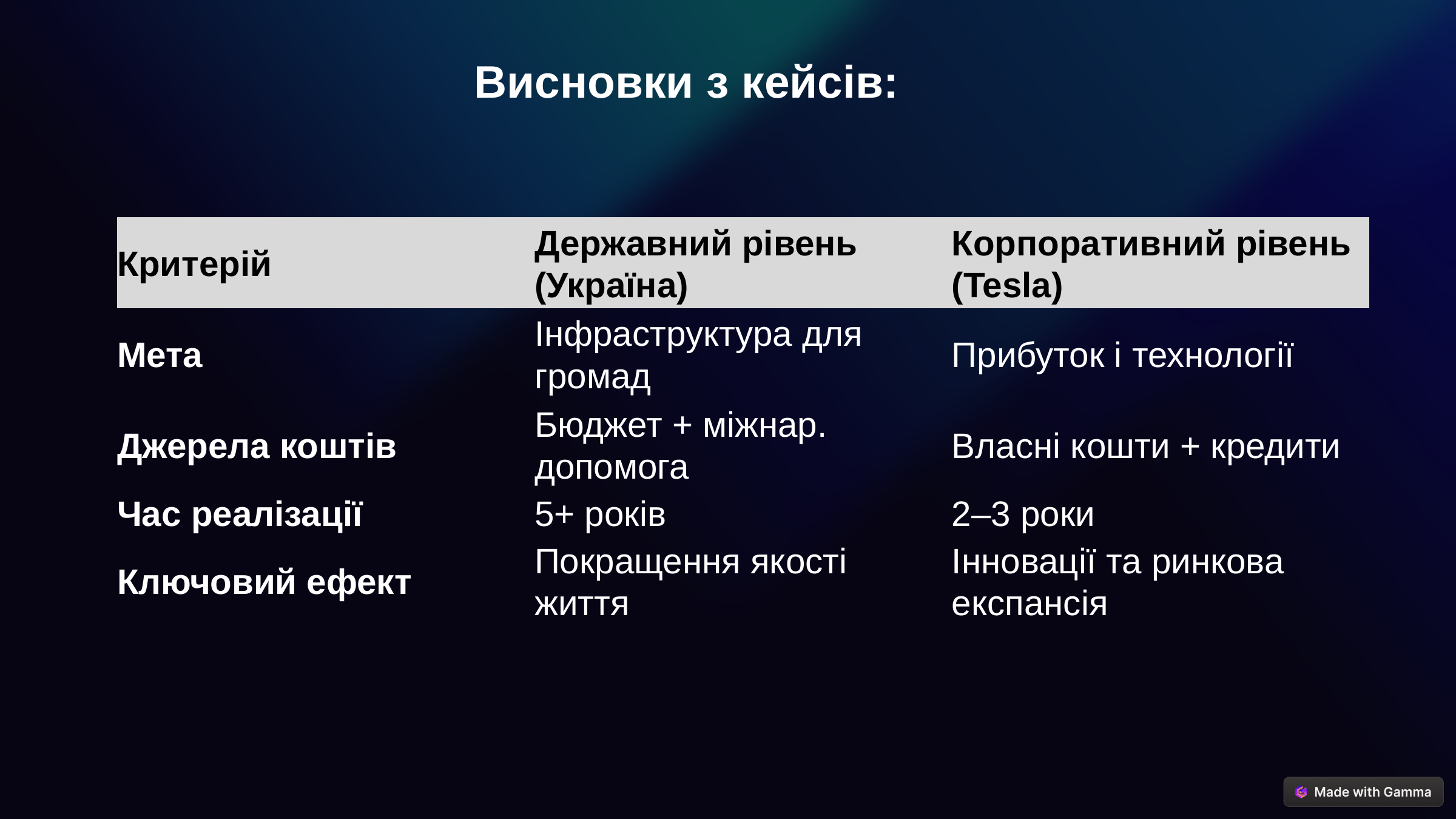

Висновки з кейсів:
| Критерій | Державний рівень (Україна) | Корпоративний рівень (Tesla) |
| --- | --- | --- |
| Мета | Інфраструктура для громад | Прибуток і технології |
| Джерела коштів | Бюджет + міжнар. допомога | Власні кошти + кредити |
| Час реалізації | 5+ років | 2–3 роки |
| Ключовий ефект | Покращення якості життя | Інновації та ринкова експансія |